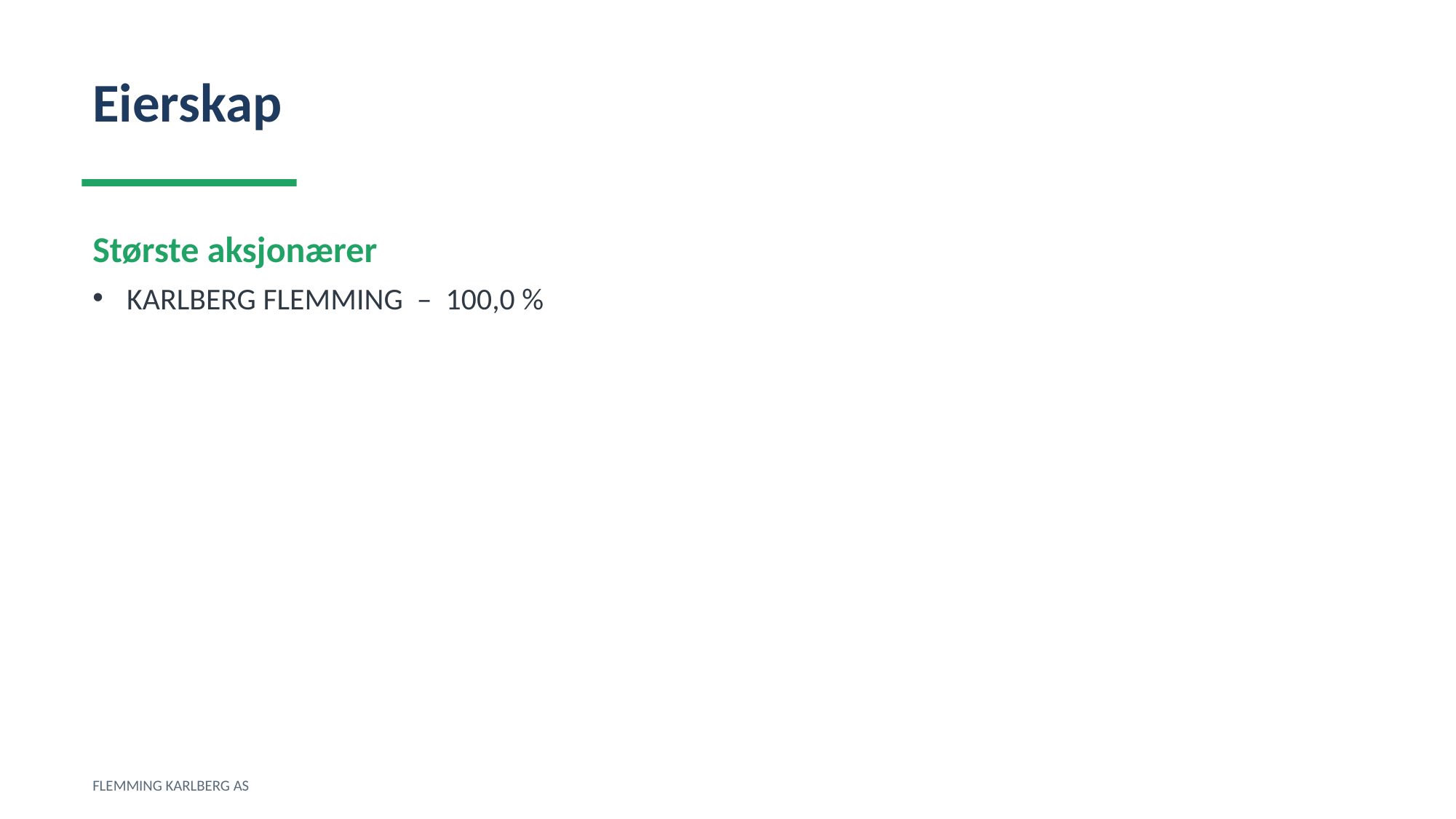

Eierskap

Største aksjonærer
KARLBERG FLEMMING  –  100,0 %
FLEMMING KARLBERG AS